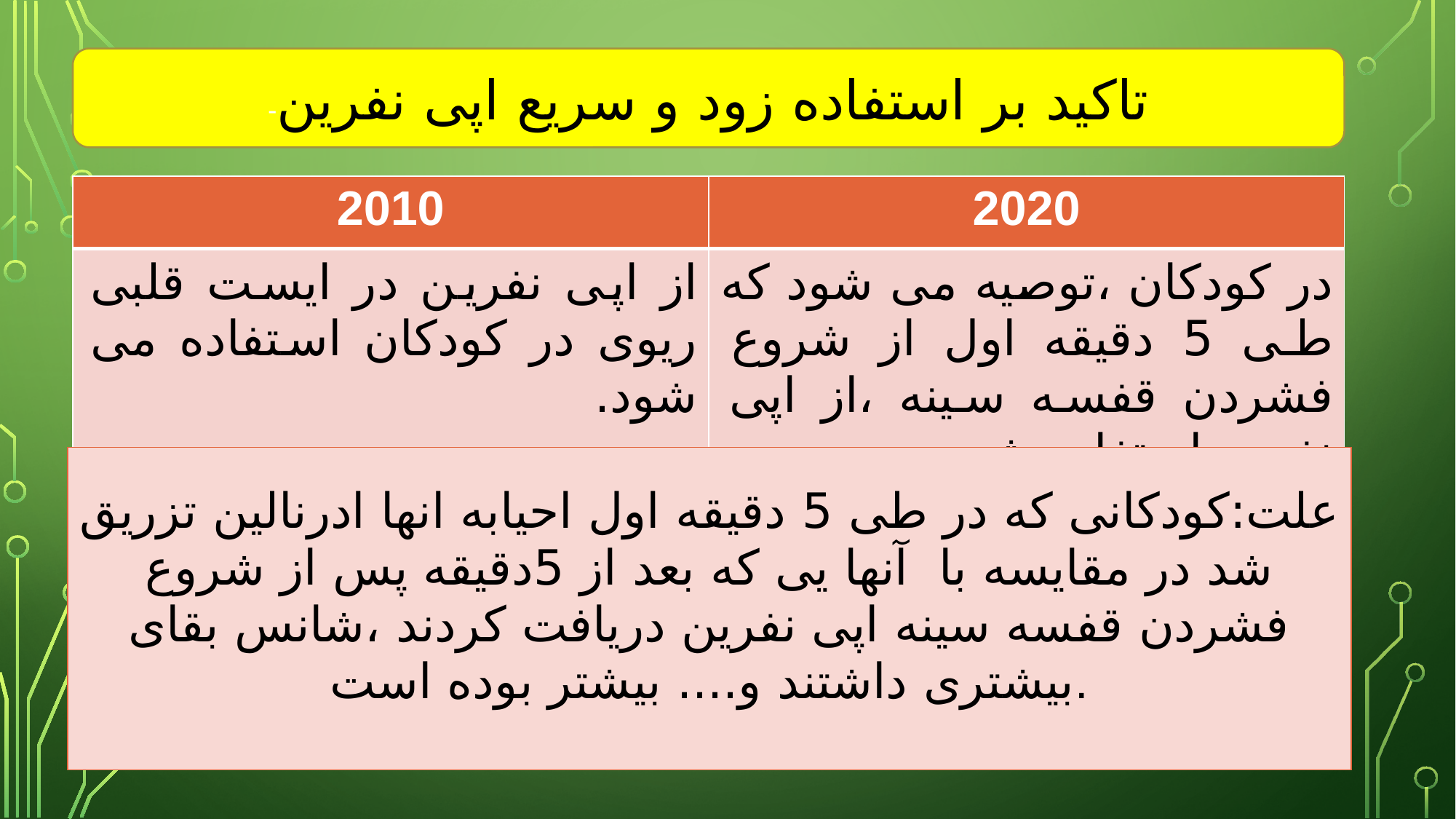

-تاکید بر استفاده زود و سریع اپی نفرین
| 2010 | 2020 |
| --- | --- |
| از اپی نفرین در ایست قلبی ریوی در کودکان استفاده می شود. | در کودکان ،توصیه می شود که طی 5 دقیقه اول از شروع فشردن قفسه سینه ،از اپی نفرین استفاده شود. |
| علت:کودکانی که در طی 5 دقیقه اول احیابه انها ادرنالین تزریق شد در مقایسه با آنها یی که بعد از 5دقیقه پس از شروع فشردن قفسه سینه اپی نفرین دریافت کردند ،شانس بقای بیشتری داشتند و.... بیشتر بوده است. |
| --- |